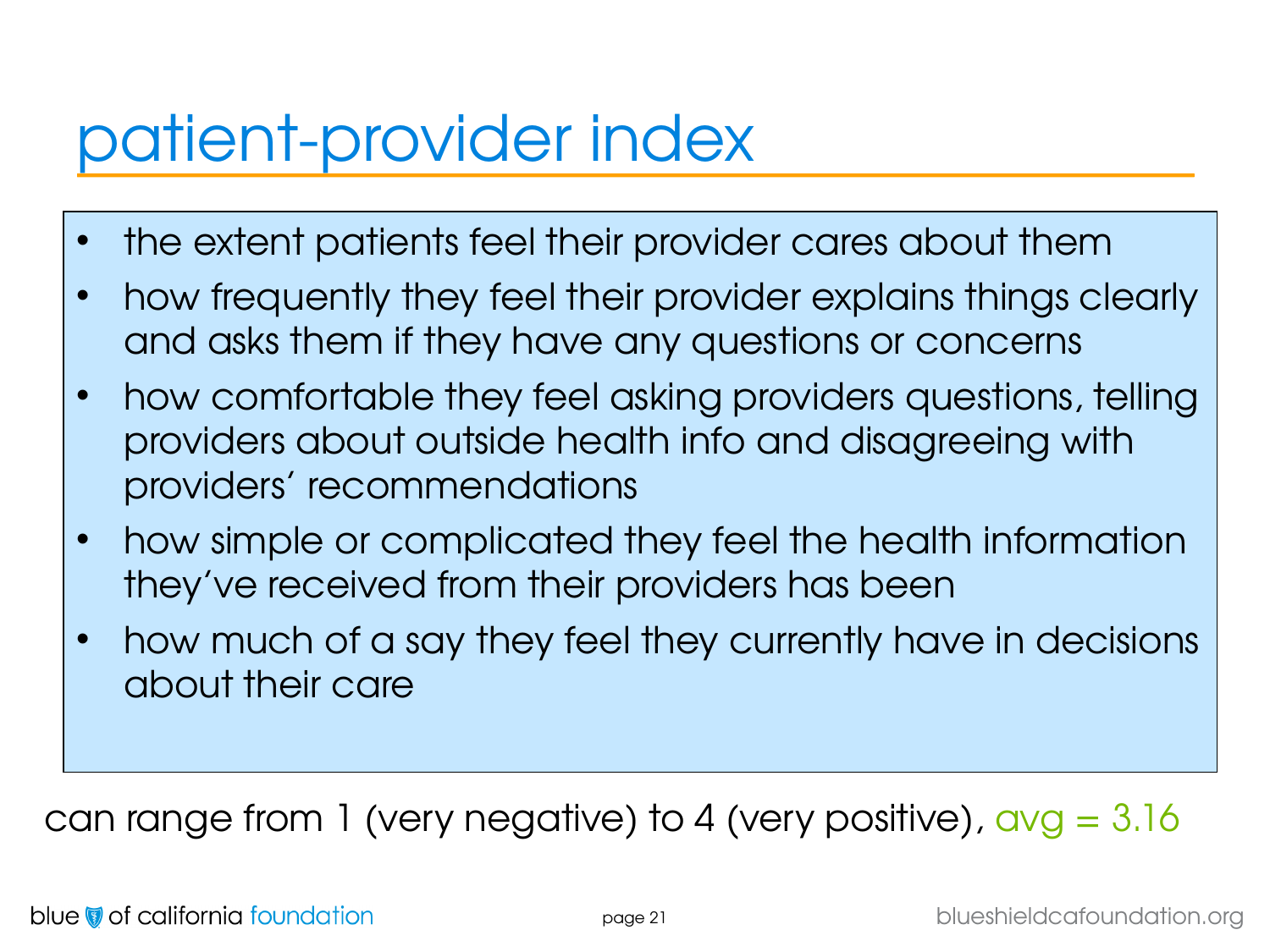

# patient-provider index
the extent patients feel their provider cares about them
how frequently they feel their provider explains things clearly and asks them if they have any questions or concerns
how comfortable they feel asking providers questions, telling providers about outside health info and disagreeing with providers’ recommendations
how simple or complicated they feel the health information they’ve received from their providers has been
how much of a say they feel they currently have in decisions about their care
can range from 1 (very negative) to 4 (very positive), avg = 3.16
page 21